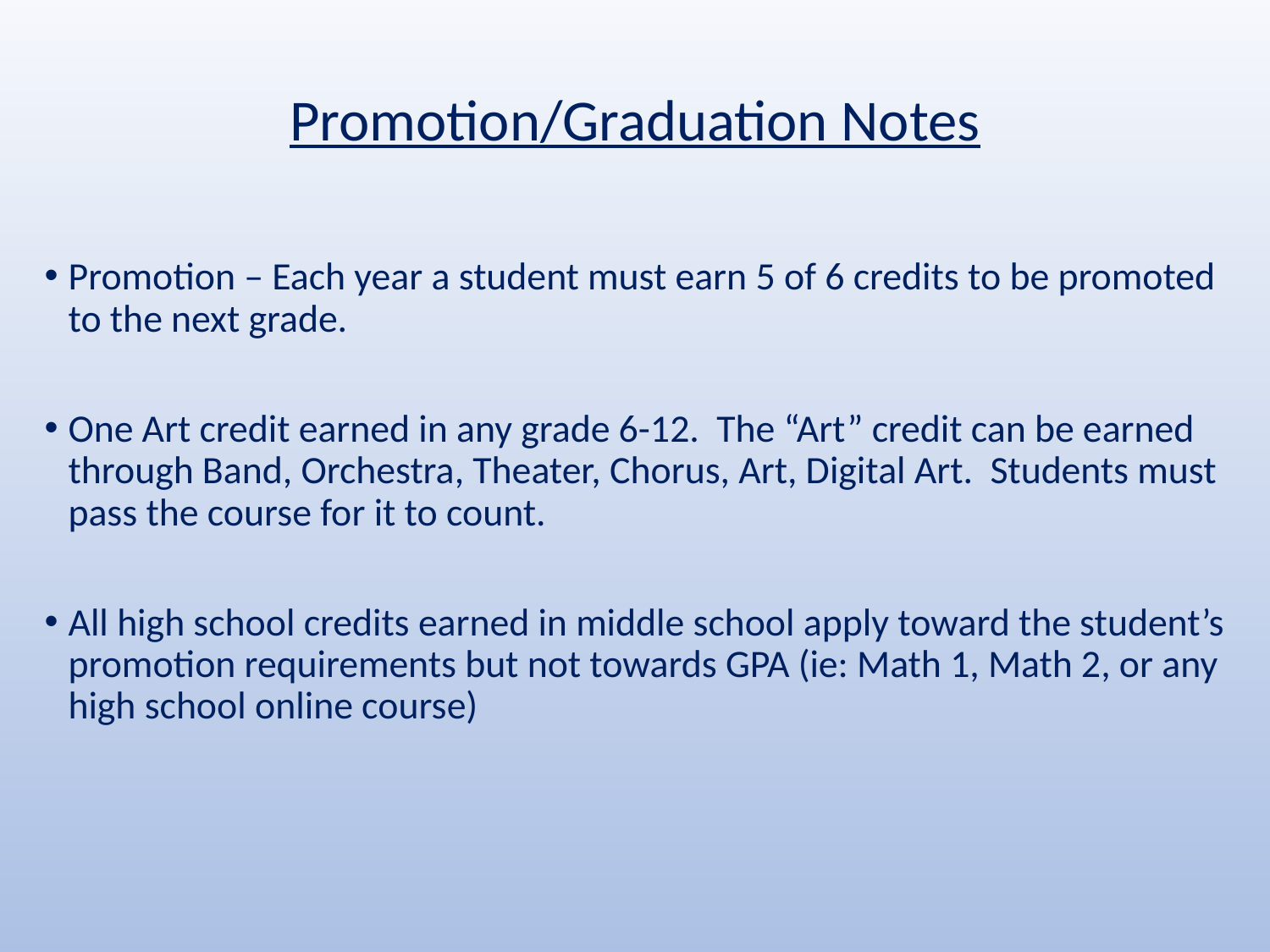

# Promotion/Graduation Notes

Promotion – Each year a student must earn 5 of 6 credits to be promoted to the next grade.

One Art credit earned in any grade 6-12.  The “Art” credit can be earned through Band, Orchestra, Theater, Chorus, Art, Digital Art.  Students must pass the course for it to count.

All high school credits earned in middle school apply toward the student’s promotion requirements but not towards GPA (ie: Math 1, Math 2, or any high school online course)